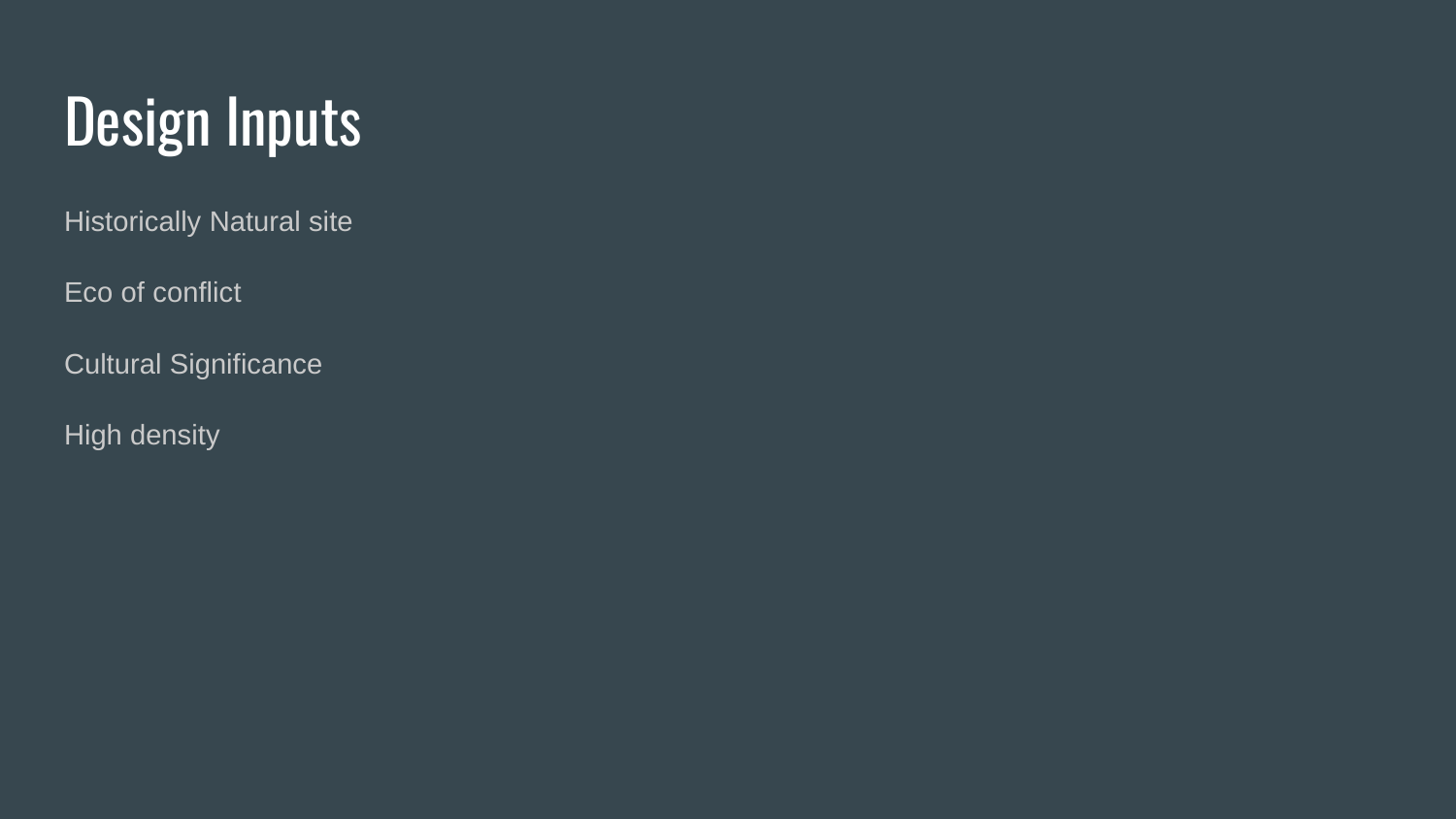

# Design Inputs
Historically Natural site
Eco of conflict
Cultural Significance
High density